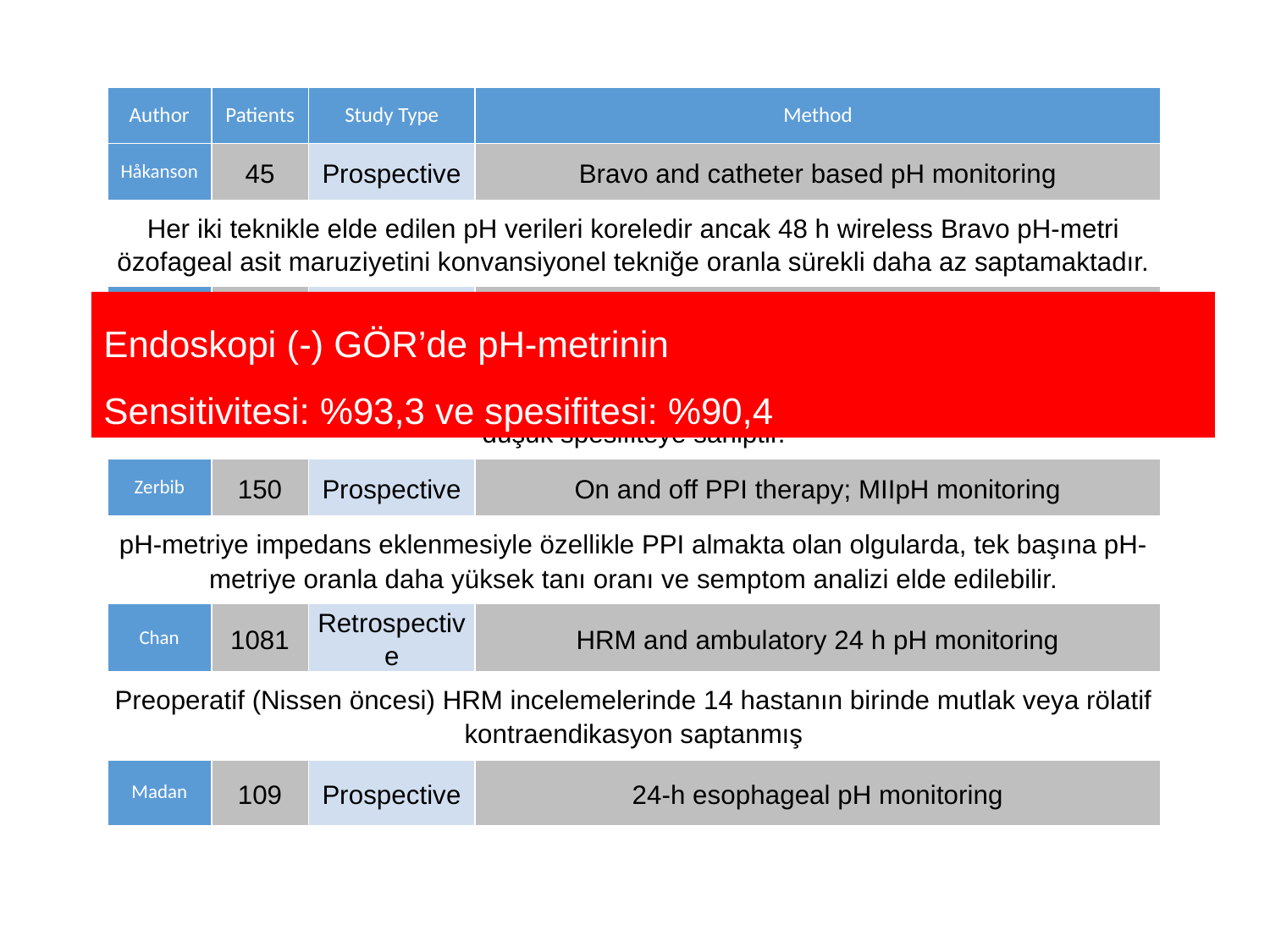

| Author | Patients | Study Type | Method |
| --- | --- | --- | --- |
| Håkanson | 45 | Prospective | Bravo and catheter based pH monitoring |
| Her iki teknikle elde edilen pH verileri koreledir ancak 48 h wireless Bravo pH-metri özofageal asit maruziyetini konvansiyonel tekniğe oranla sürekli daha az saptamaktadır. |  |  |  |
| Hila | 60 | Retrospective cohort | MII pH monitoring and pH monitoring alone |
| Tek başına pH metri, asit reflü saptamada çok sensitiftir ancak MII-pH metriye oranla düşük spesifiteye sahiptir. |  |  |  |
| Zerbib | 150 | Prospective | On and off PPI therapy; MIIpH monitoring |
| pH-metriye impedans eklenmesiyle özellikle PPI almakta olan olgularda, tek başına pH-metriye oranla daha yüksek tanı oranı ve semptom analizi elde edilebilir. |  |  |  |
| Chan | 1081 | Retrospective | HRM and ambulatory 24 h pH monitoring |
| Preoperatif (Nissen öncesi) HRM incelemelerinde 14 hastanın birinde mutlak veya rölatif kontraendikasyon saptanmış |  |  |  |
| Madan | 109 | Prospective | 24-h esophageal pH monitoring |
|  |  |  |  |
Endoskopi (-) GÖR’de pH-metrinin
Sensitivitesi: %93,3 ve spesifitesi: %90,4